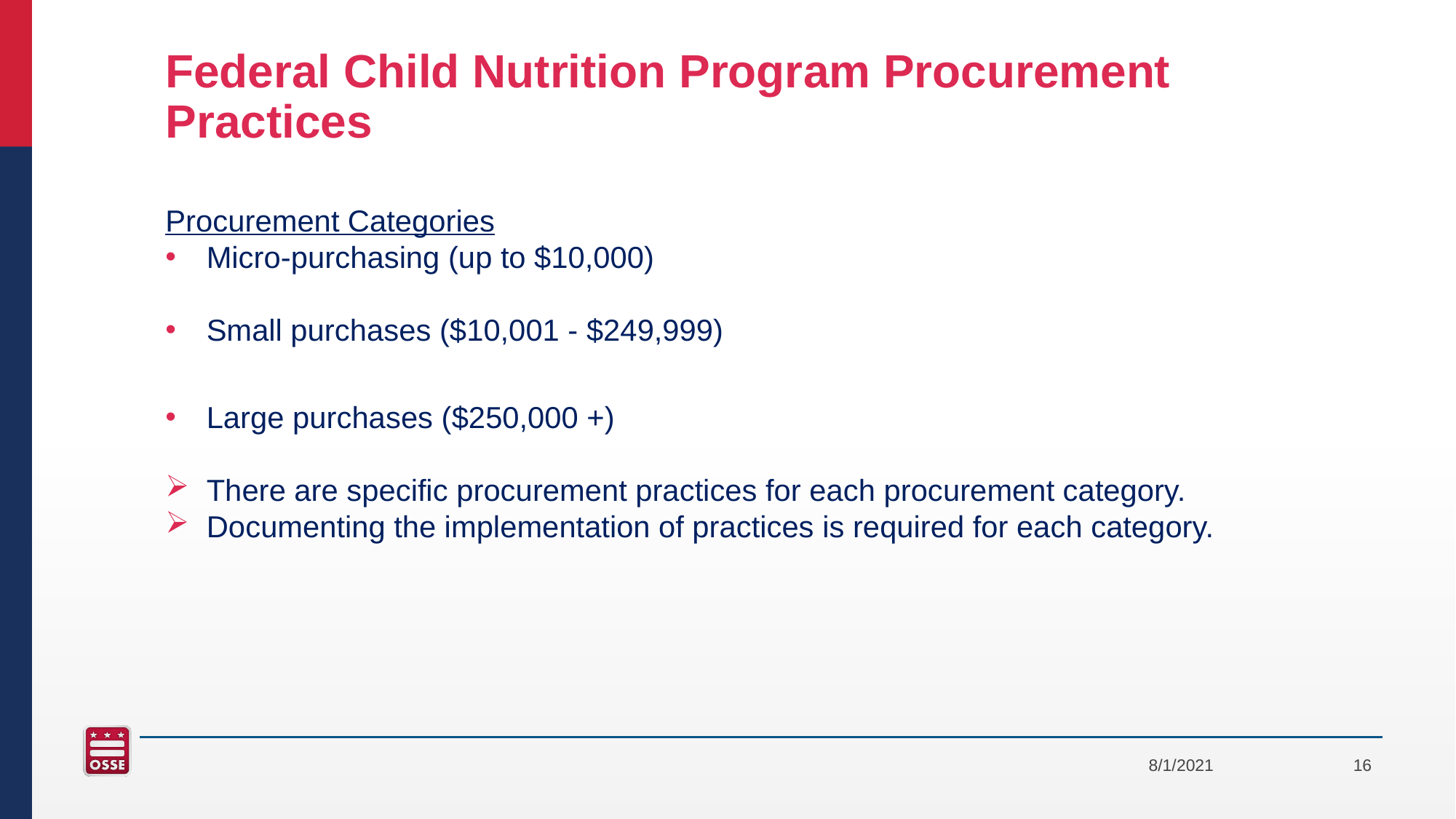

# Federal Child Nutrition Program Procurement Practices
Procurement Categories
Micro-purchasing (up to $10,000)

Small purchases ($10,001 - $249,999)

Large purchases ($250,000 +)

There are specific procurement practices for each procurement category.
Documenting the implementation of practices is required for each category.
8/1/2021
16